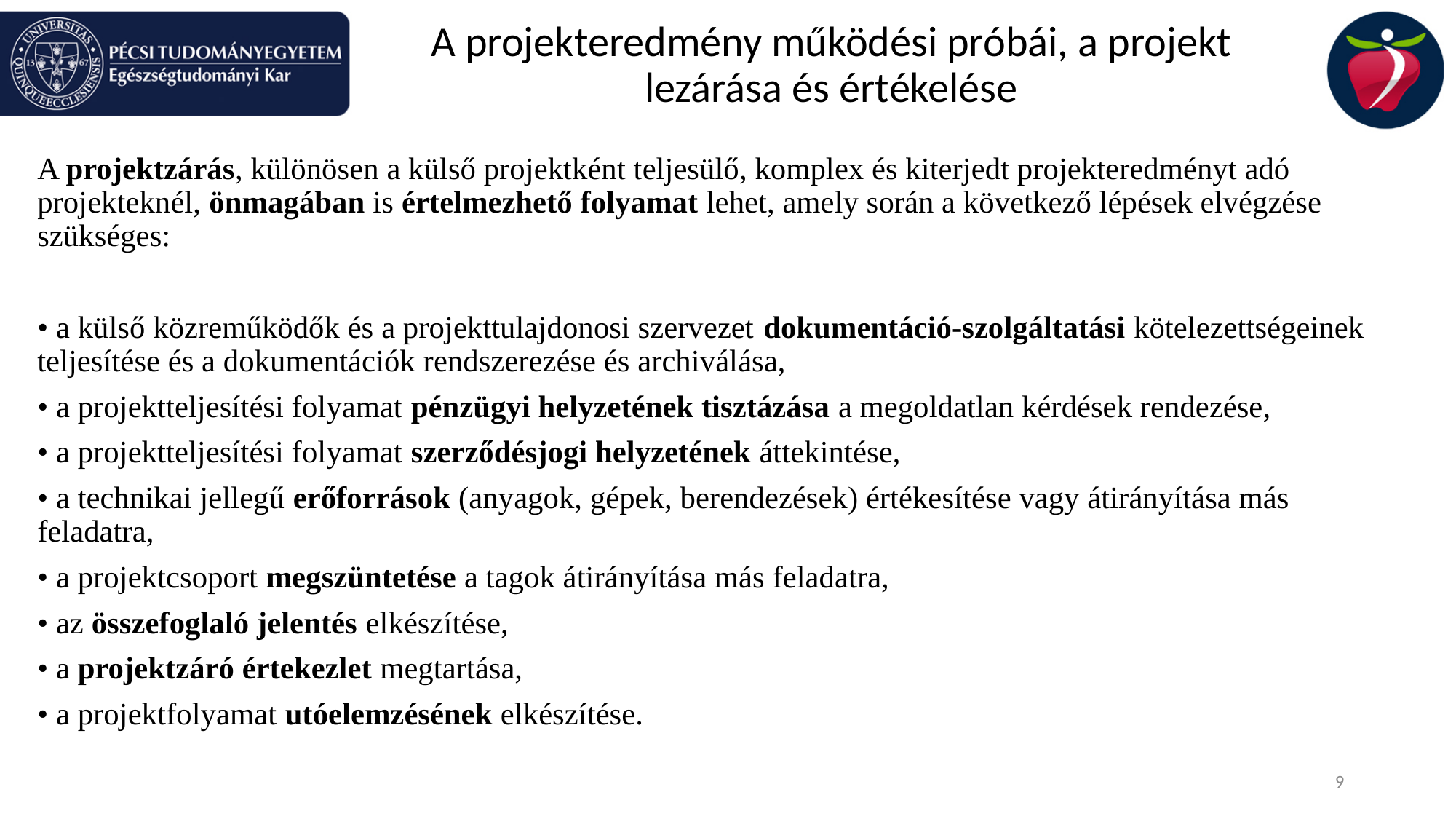

# A projekteredmény működési próbái, a projekt lezárása és értékelése
A projektzárás, különösen a külső projektként teljesülő, komplex és kiterjedt projekteredményt adó projekteknél, önmagában is értelmezhető folyamat lehet, amely során a következő lépések elvégzése szükséges:

• a külső közreműködők és a projekttulajdonosi szervezet dokumentáció-szolgáltatási kötelezettségeinek teljesítése és a dokumentációk rendszerezése és archiválása,
• a projektteljesítési folyamat pénzügyi helyzetének tisztázása a megoldatlan kérdések rendezése,
• a projektteljesítési folyamat szerződésjogi helyzetének áttekintése,
• a technikai jellegű erőforrások (anyagok, gépek, berendezések) értékesítése vagy átirányítása más feladatra,
• a projektcsoport megszüntetése a tagok átirányítása más feladatra,
• az összefoglaló jelentés elkészítése,
• a projektzáró értekezlet megtartása,
• a projektfolyamat utóelemzésének elkészítése.

9